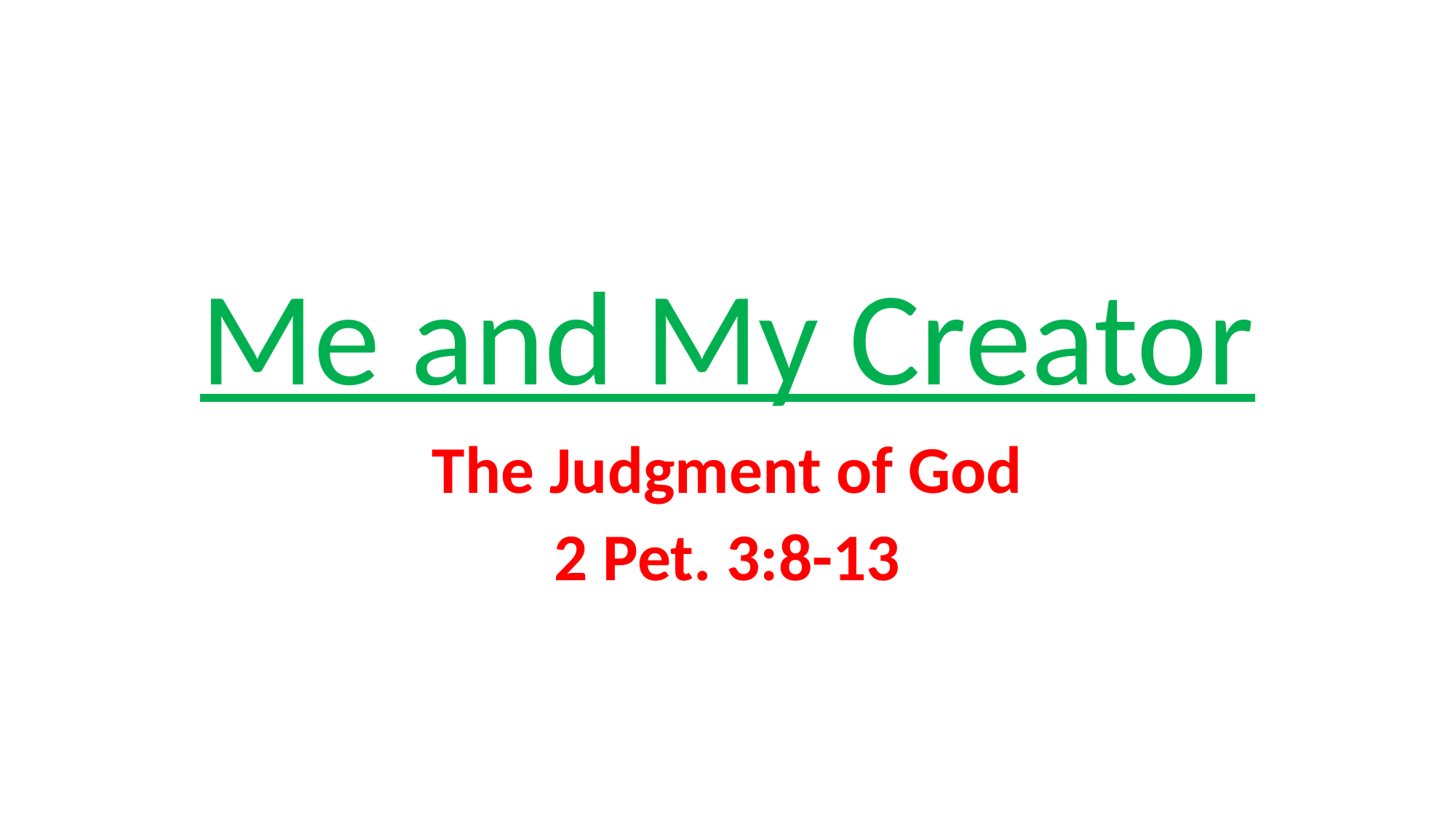

# Me and My Creator
The Judgment of God
2 Pet. 3:8-13